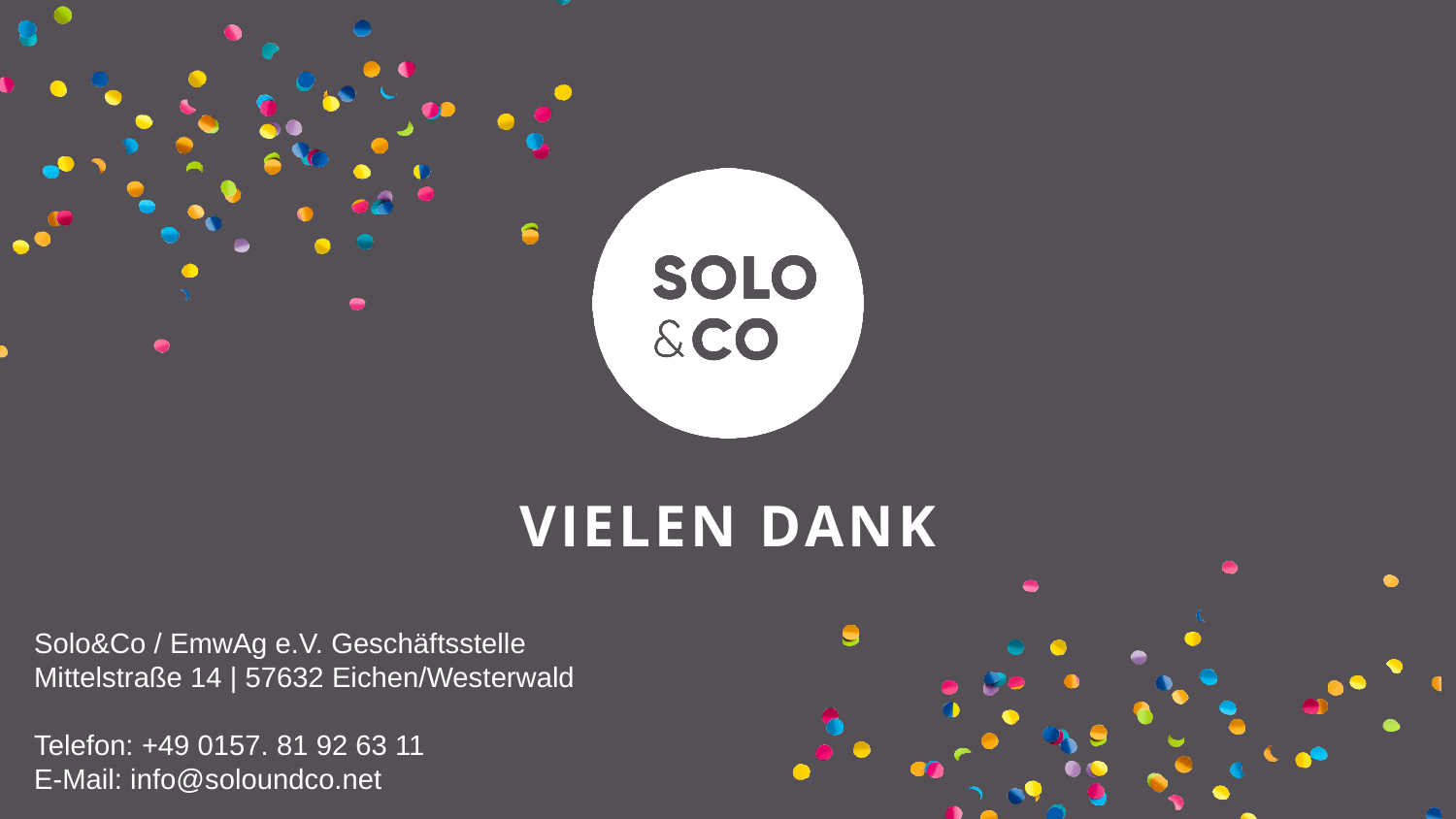

# VIELEN DANK
Solo&Co / EmwAg e.V. Geschäftsstelle
Mittelstraße 14 | 57632 Eichen/Westerwald

Telefon: +49 0157. 81 92 63 11
E-Mail: info@soloundco.net